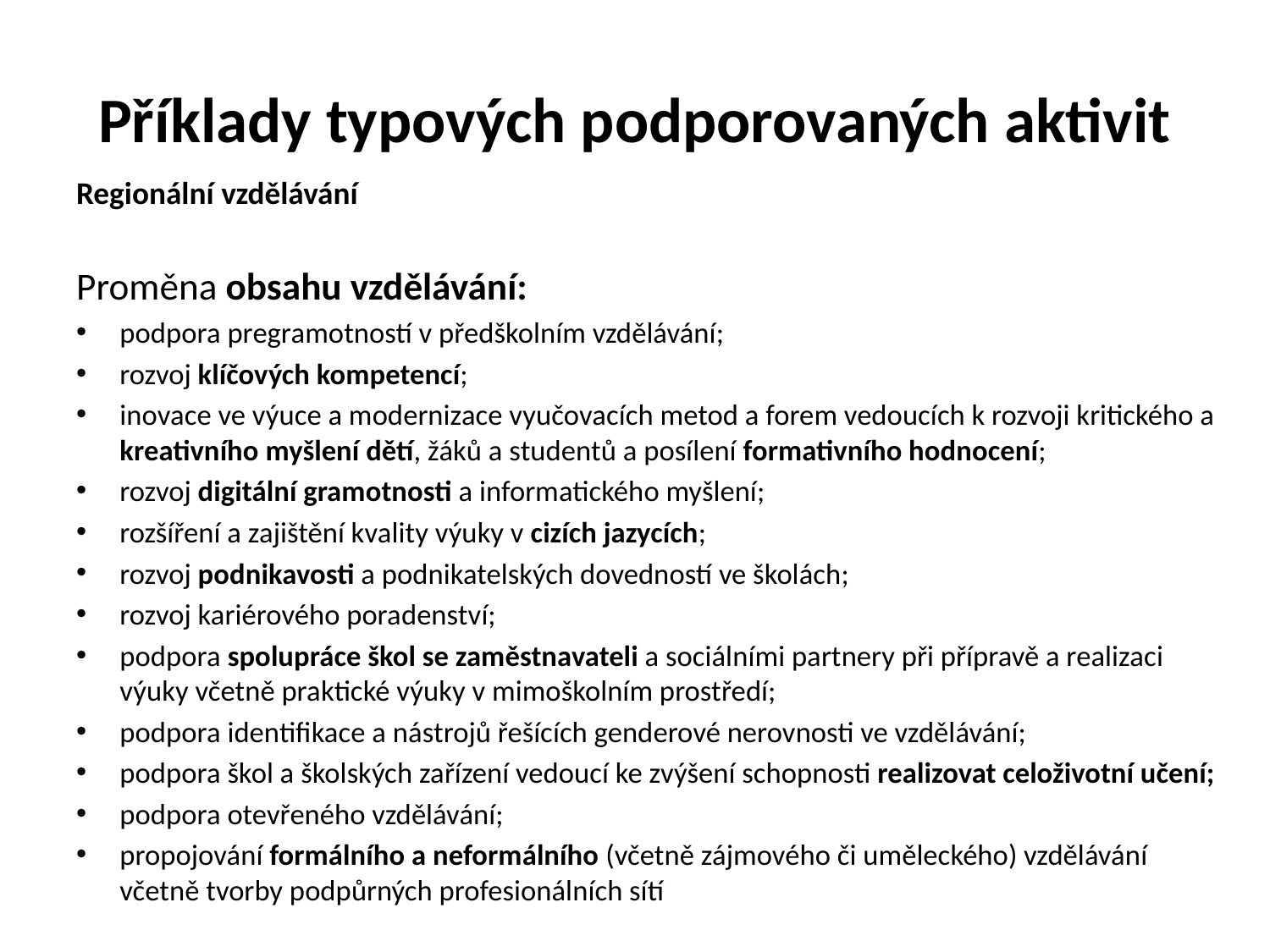

# Příklady typových podporovaných aktivit
Regionální vzdělávání

Proměna obsahu vzdělávání:
podpora pregramotností v předškolním vzdělávání;
rozvoj klíčových kompetencí;
inovace ve výuce a modernizace vyučovacích metod a forem vedoucích k rozvoji kritického a kreativního myšlení dětí, žáků a studentů a posílení formativního hodnocení;
rozvoj digitální gramotnosti a informatického myšlení;
rozšíření a zajištění kvality výuky v cizích jazycích;
rozvoj podnikavosti a podnikatelských dovedností ve školách;
rozvoj kariérového poradenství;
podpora spolupráce škol se zaměstnavateli a sociálními partnery při přípravě a realizaci výuky včetně praktické výuky v mimoškolním prostředí;
podpora identifikace a nástrojů řešících genderové nerovnosti ve vzdělávání;
podpora škol a školských zařízení vedoucí ke zvýšení schopnosti realizovat celoživotní učení;
podpora otevřeného vzdělávání;
propojování formálního a neformálního (včetně zájmového či uměleckého) vzdělávání včetně tvorby podpůrných profesionálních sítí